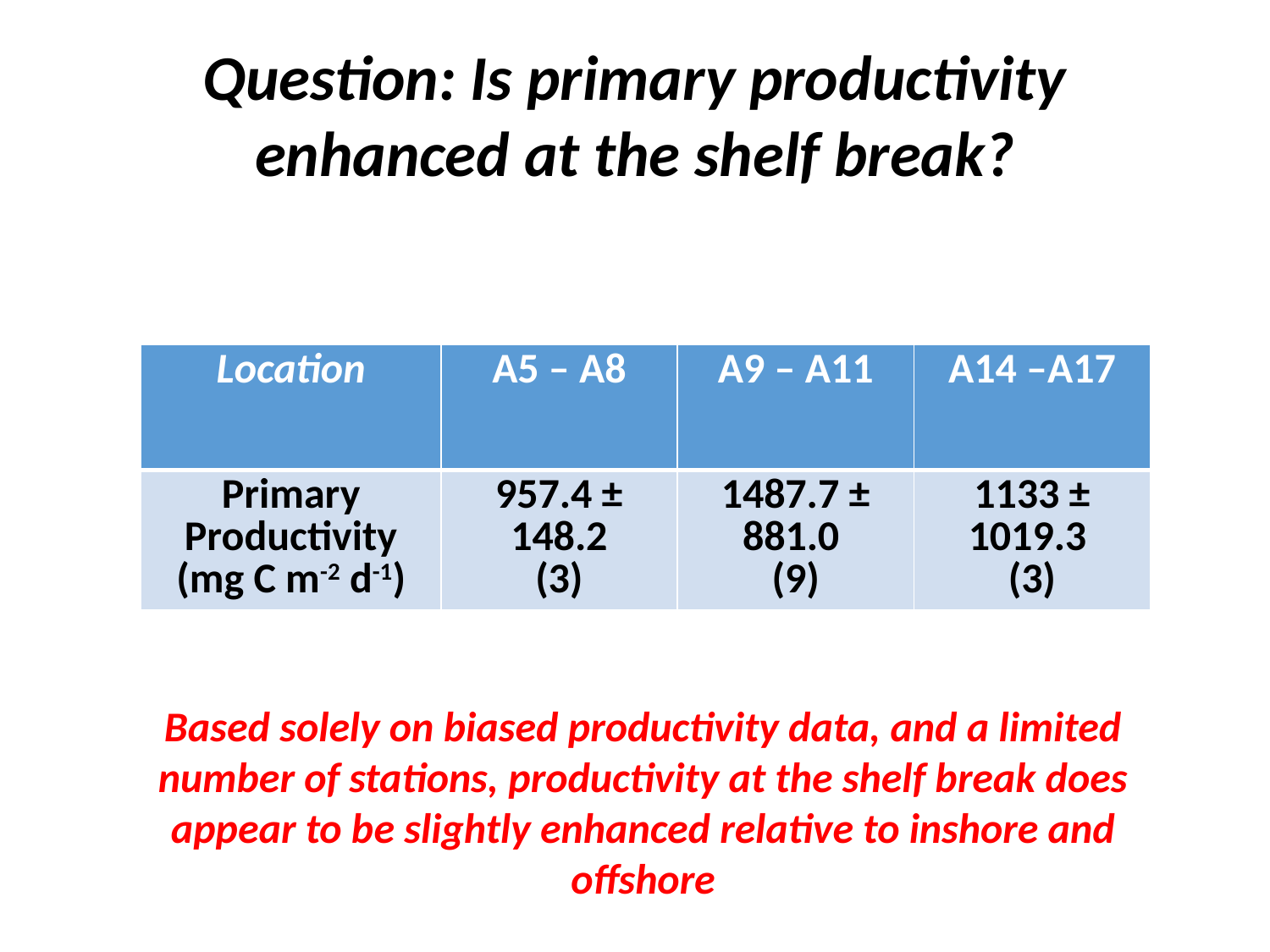

Question: Is primary productivity enhanced at the shelf break?
| Location | A5 – A8 | A9 – A11 | A14 –A17 |
| --- | --- | --- | --- |
| Primary Productivity (mg C m-2 d-1) | 957.4 ± 148.2 (3) | 1487.7 ± 881.0 (9) | 1133 ± 1019.3 (3) |
Based solely on biased productivity data, and a limited number of stations, productivity at the shelf break does appear to be slightly enhanced relative to inshore and offshore